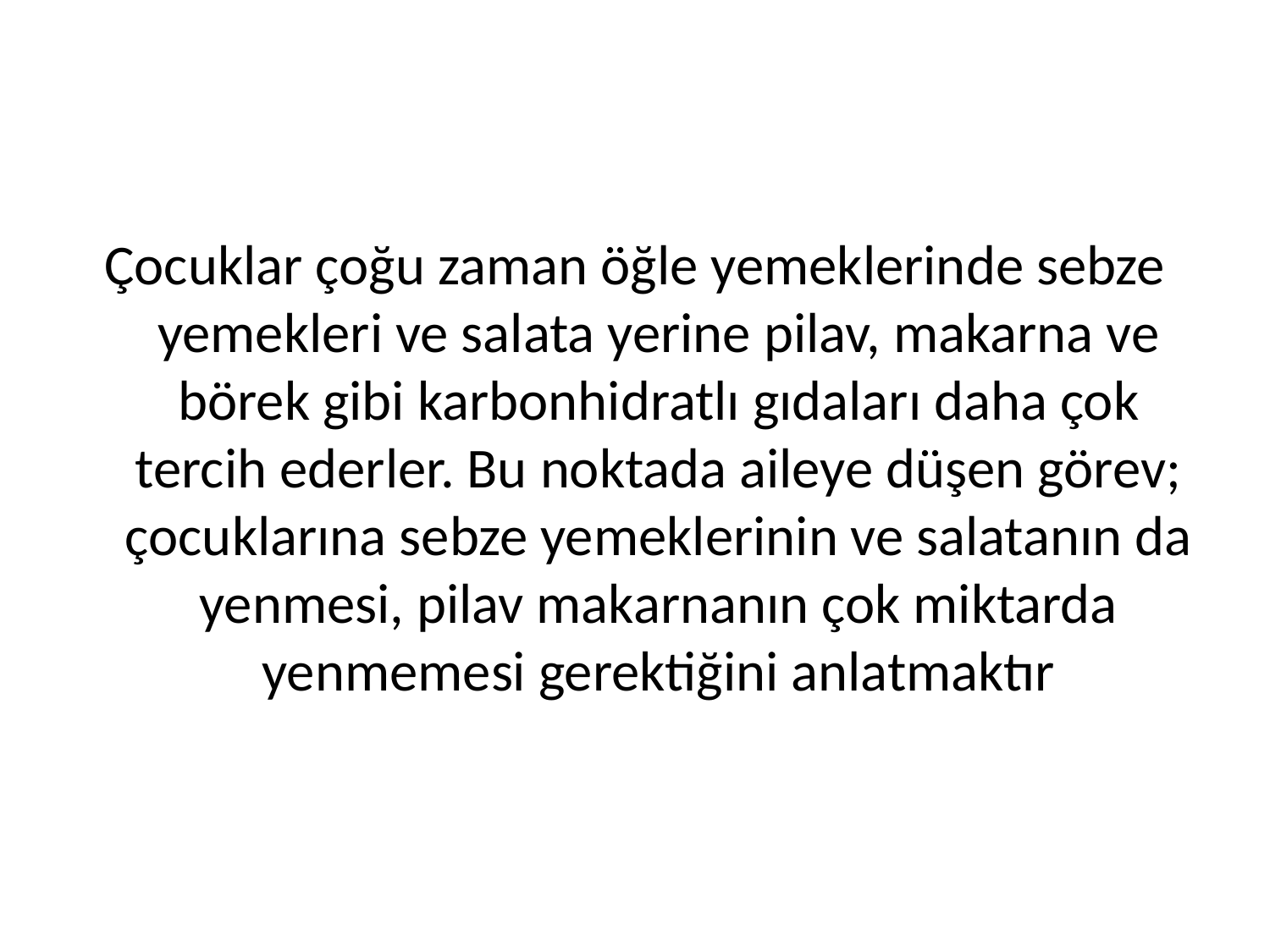

#
Çocuklar çoğu zaman öğle yemeklerinde sebze yemekleri ve salata yerine pilav, makarna ve börek gibi karbonhidratlı gıdaları daha çok tercih ederler. Bu noktada aileye düşen görev; çocuklarına sebze yemeklerinin ve salatanın da yenmesi, pilav makarnanın çok miktarda yenmemesi gerektiğini anlatmaktır